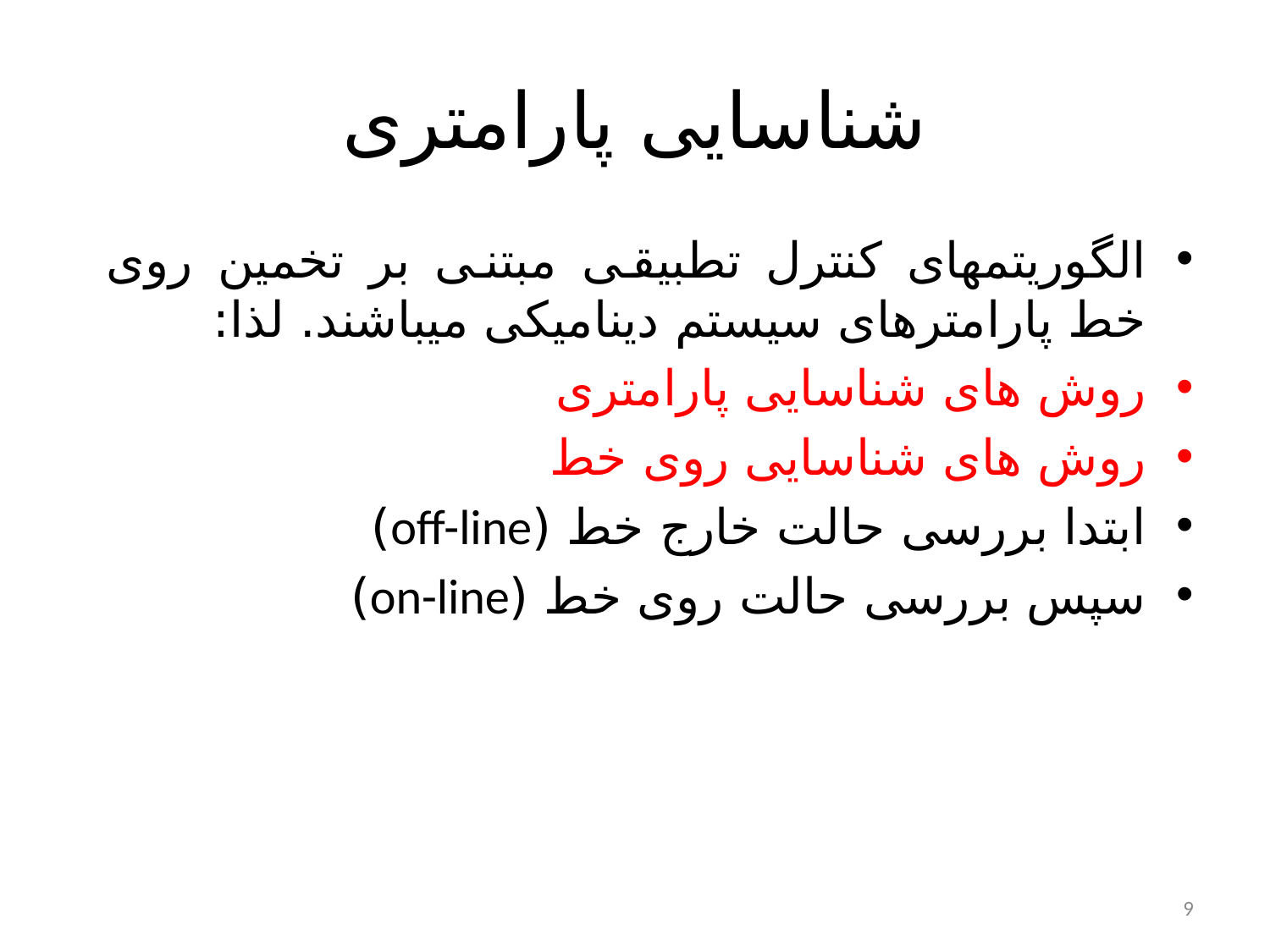

# شناسایی پارامتری
الگوریتمهای کنترل تطبیقی مبتنی بر تخمین روی خط پارامترهای سیستم دینامیکی میباشند. لذا:
روش های شناسایی پارامتری
روش های شناسایی روی خط
ابتدا بررسی حالت خارج خط (off-line)
سپس بررسی حالت روی خط (on-line)
9